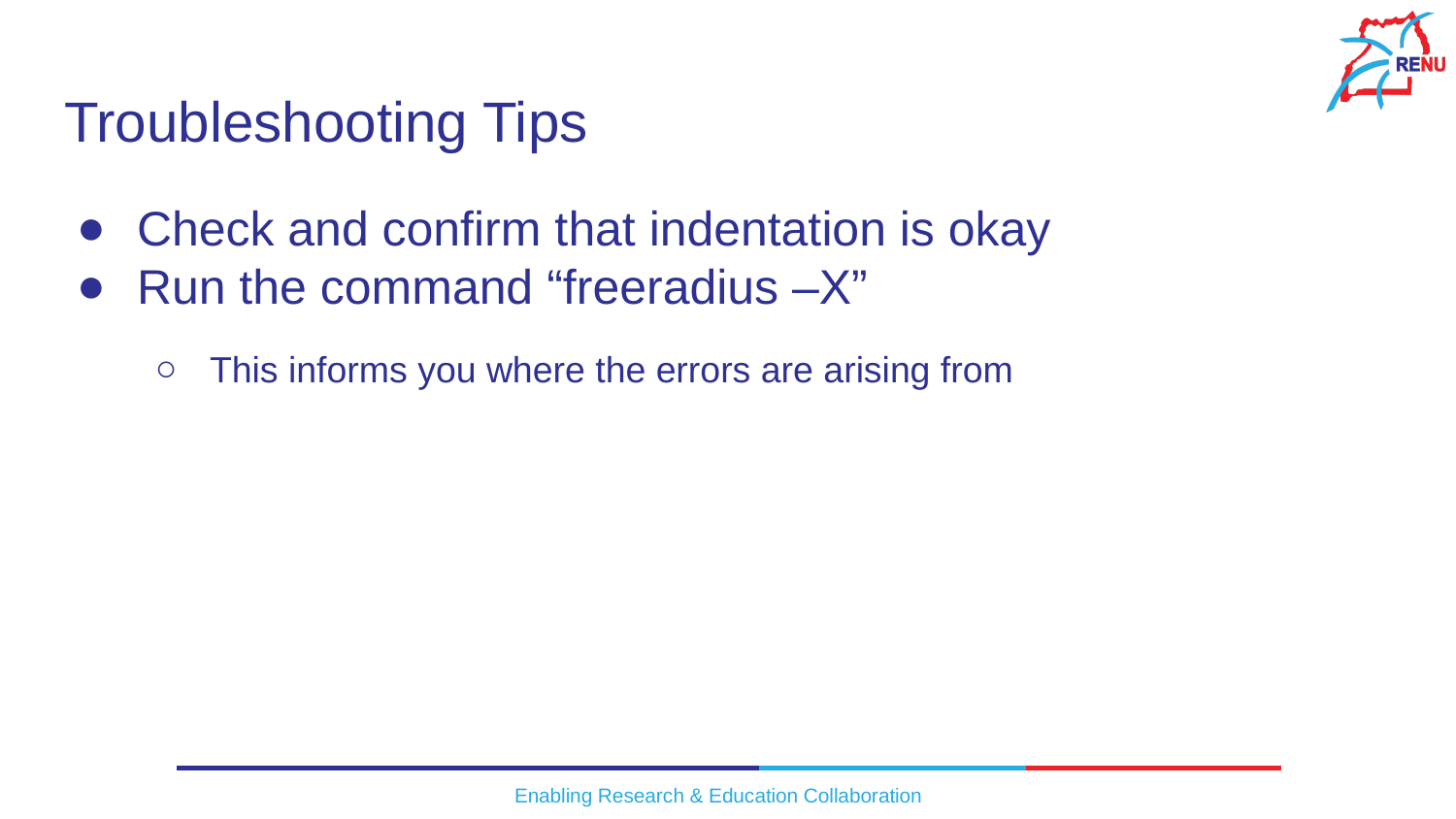

# Troubleshooting Tips
Check and confirm that indentation is okay
Run the command “freeradius –X”
This informs you where the errors are arising from